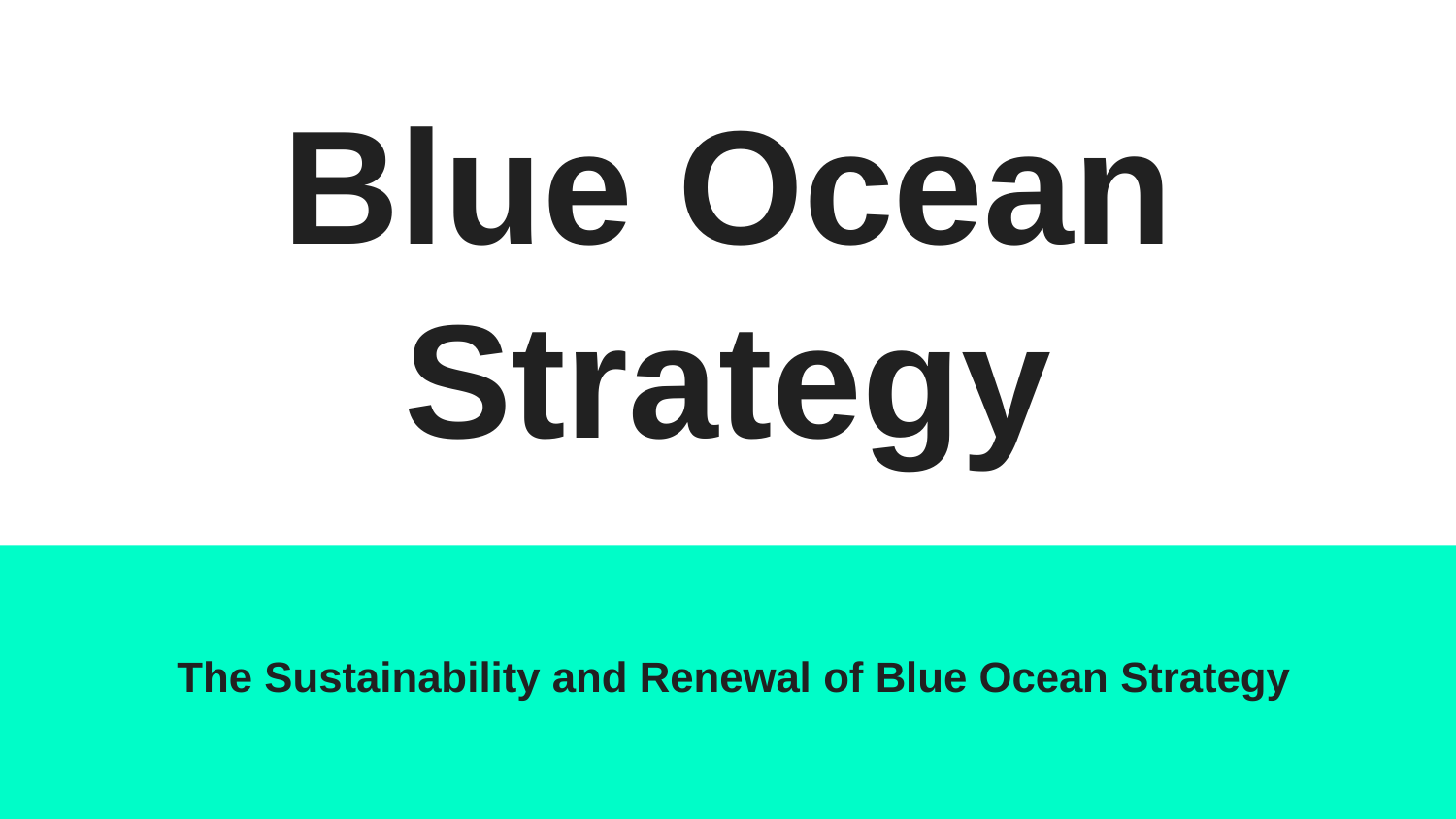

# Blue Ocean Strategy
 The Sustainability and Renewal of Blue Ocean Strategy